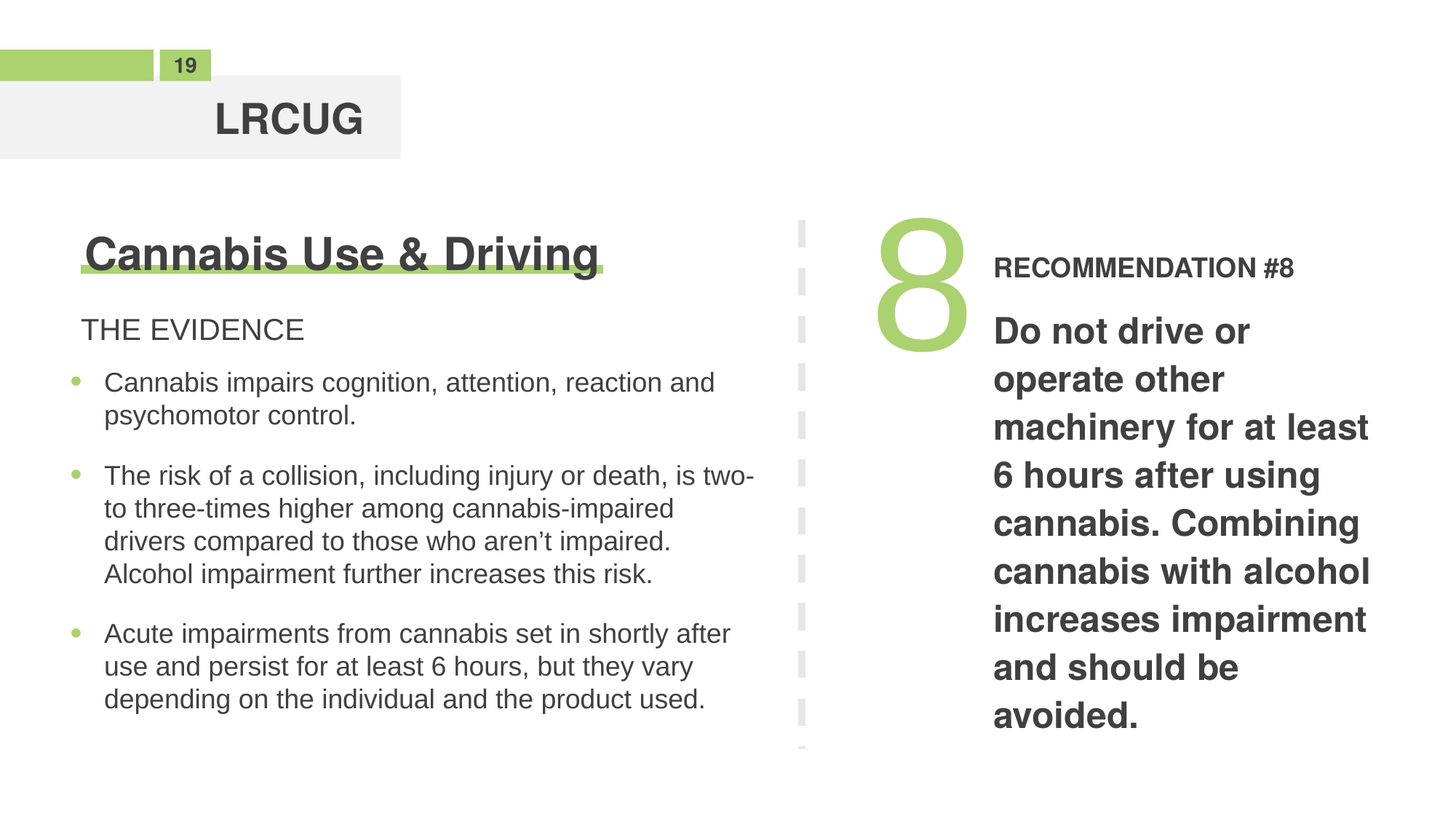

19

LRCUG
8
RECOMMENDATION #8
Do not drive or operate other machinery for at least 6 hours after using cannabis. Combining cannabis with alcohol increases impairment and should be avoided.
Cannabis Use & Driving
THE EVIDENCE
Cannabis impairs cognition, attention, reaction and psychomotor control.
The risk of a collision, including injury or death, is two- to three-times higher among cannabis-impaired drivers compared to those who aren’t impaired. Alcohol impairment further increases this risk.
Acute impairments from cannabis set in shortly after use and persist for at least 6 hours, but they vary depending on the individual and the product used.